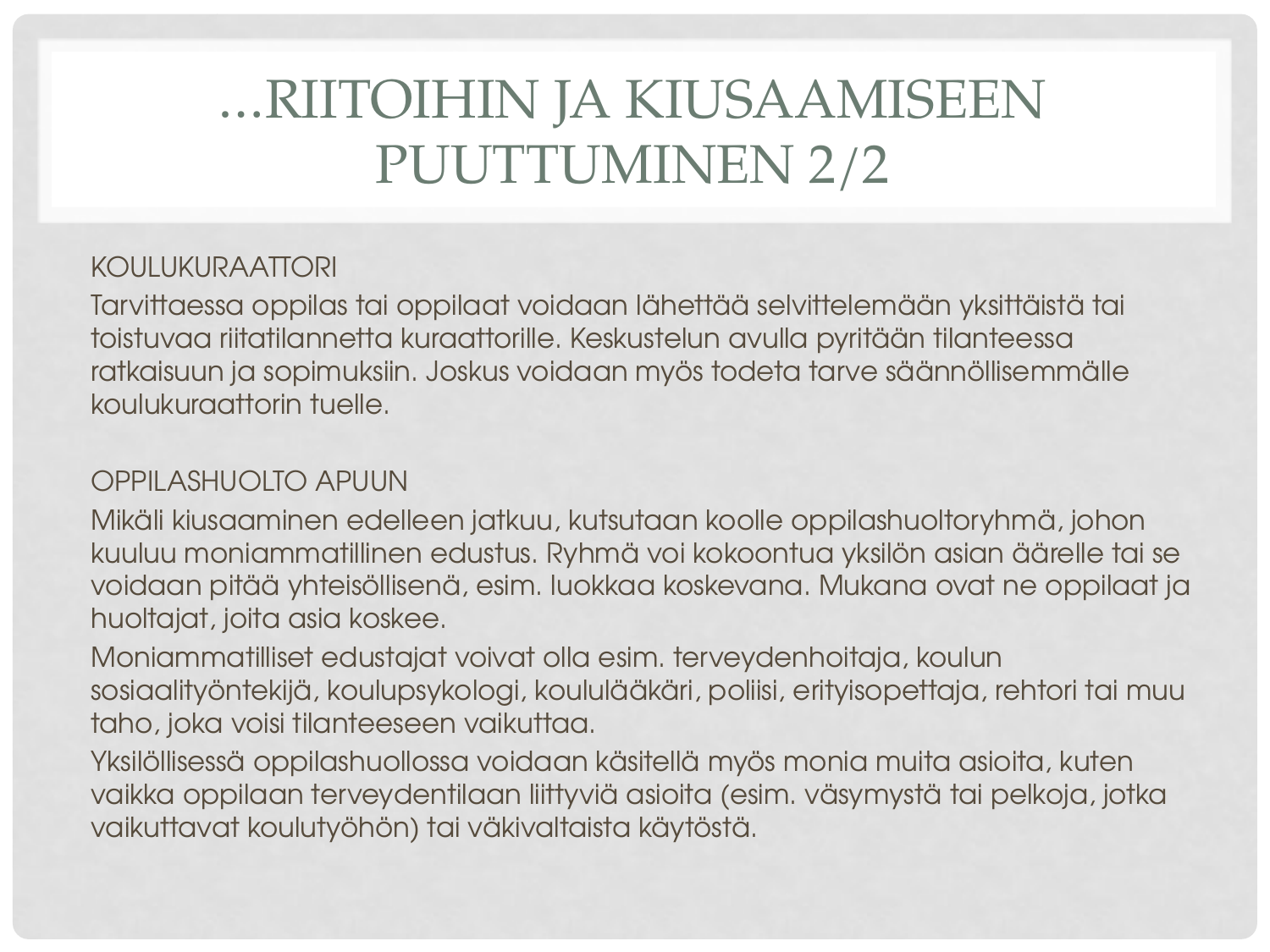

# …Riitoihin ja kiusaamiseen puuttuminen 2/2
KOULUKURAATTORI
Tarvittaessa oppilas tai oppilaat voidaan lähettää selvittelemään yksittäistä tai toistuvaa riitatilannetta kuraattorille. Keskustelun avulla pyritään tilanteessa ratkaisuun ja sopimuksiin. Joskus voidaan myös todeta tarve säännöllisemmälle koulukuraattorin tuelle.

OPPILASHUOLTO APUUN
Mikäli kiusaaminen edelleen jatkuu, kutsutaan koolle oppilashuoltoryhmä, johon kuuluu moniammatillinen edustus. Ryhmä voi kokoontua yksilön asian äärelle tai se voidaan pitää yhteisöllisenä, esim. luokkaa koskevana. Mukana ovat ne oppilaat ja huoltajat, joita asia koskee.
Moniammatilliset edustajat voivat olla esim. terveydenhoitaja, koulun sosiaalityöntekijä, koulupsykologi, koululääkäri, poliisi, erityisopettaja, rehtori tai muu taho, joka voisi tilanteeseen vaikuttaa.
Yksilöllisessä oppilashuollossa voidaan käsitellä myös monia muita asioita, kuten vaikka oppilaan terveydentilaan liittyviä asioita (esim. väsymystä tai pelkoja, jotka vaikuttavat koulutyöhön) tai väkivaltaista käytöstä.